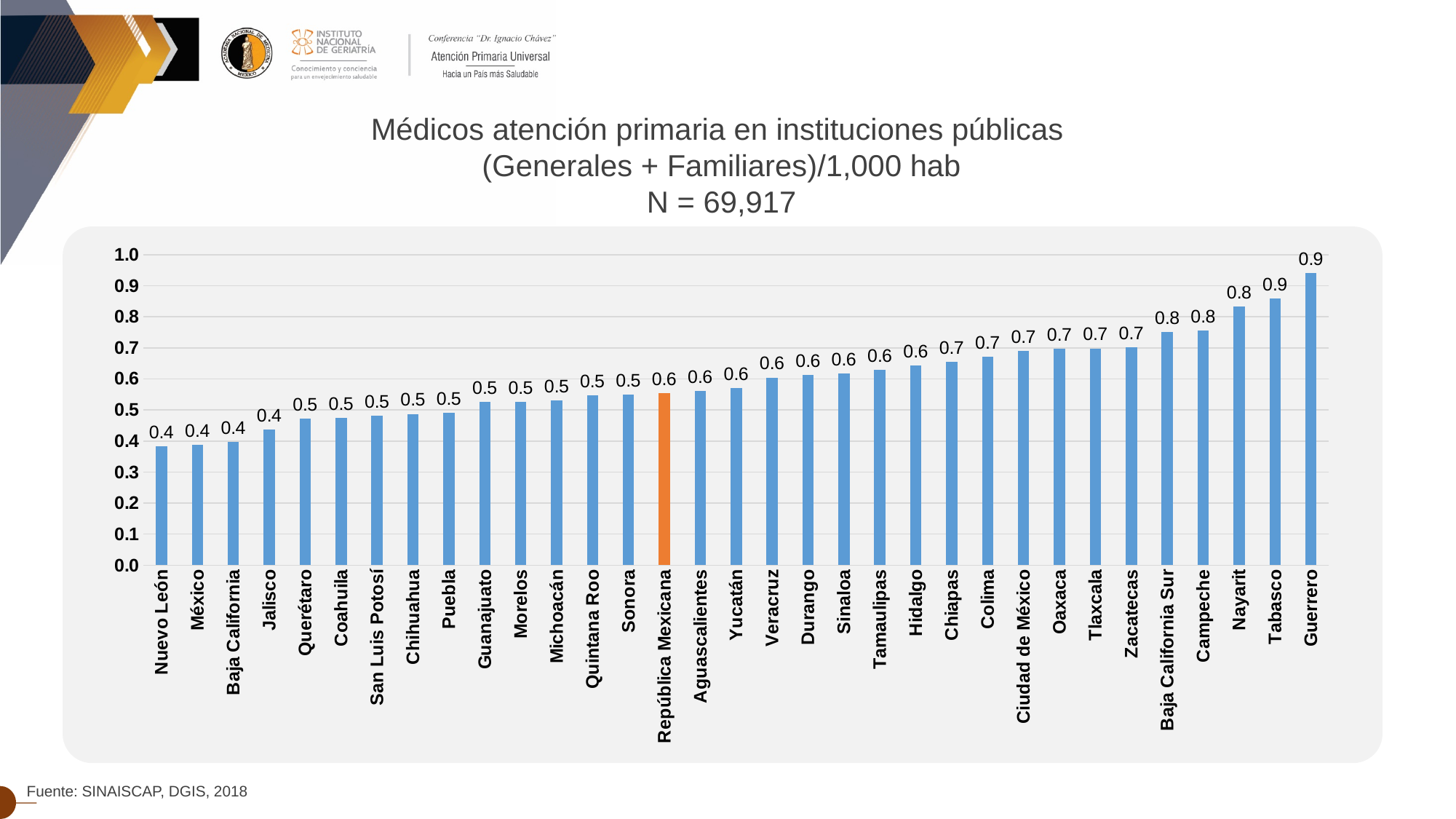

Médicos atención primaria en instituciones públicas
(Generales + Familiares)/1,000 hab
N = 69,917

### Chart

| Category | Médicos atención primaria en instituciones públicas (Generales + Familiares)/1000hab |
|---|---|
| Nuevo León | 0.38348952902498834 |
| México | 0.38815872205416074 |
| Baja California | 0.397737627810536 |
| Jalisco | 0.43595884142881497 |
| Querétaro | 0.4714604185090132 |
| Coahuila | 0.4740036728150809 |
| San Luis Potosí | 0.48172359715634966 |
| Chihuahua | 0.487340750200501 |
| Puebla | 0.49055331618802905 |
| Guanajuato | 0.5257187263255727 |
| Morelos | 0.5259369432425554 |
| Michoacán | 0.5302560055890492 |
| Quintana Roo | 0.5465554096072429 |
| Sonora | 0.5495186163922828 |
| República Mexicana | 0.5550722987285949 |
| Aguascalientes | 0.5606047132058692 |
| Yucatán | 0.5695363343921156 |
| Veracruz | 0.6046988778032023 |
| Durango | 0.6125534425774514 |
| Sinaloa | 0.617716533539025 |
| Tamaulipas | 0.628139832523777 |
| Hidalgo | 0.6426722503421101 |
| Chiapas | 0.656086864616529 |
| Colima | 0.6718019293107834 |
| Ciudad de México | 0.6900552154829092 |
| Oaxaca | 0.6977249591087421 |
| Tlaxcala | 0.6983374112698533 |
| Zacatecas | 0.7018327114703244 |
| Baja California Sur | 0.7502635541202936 |
| Campeche | 0.7563916632929686 |
| Nayarit | 0.8331186460831136 |
| Tabasco | 0.858396916094468 |
| Guerrero | 0.9419869656059278 |
Fuente: SINAISCAP, DGIS, 2018